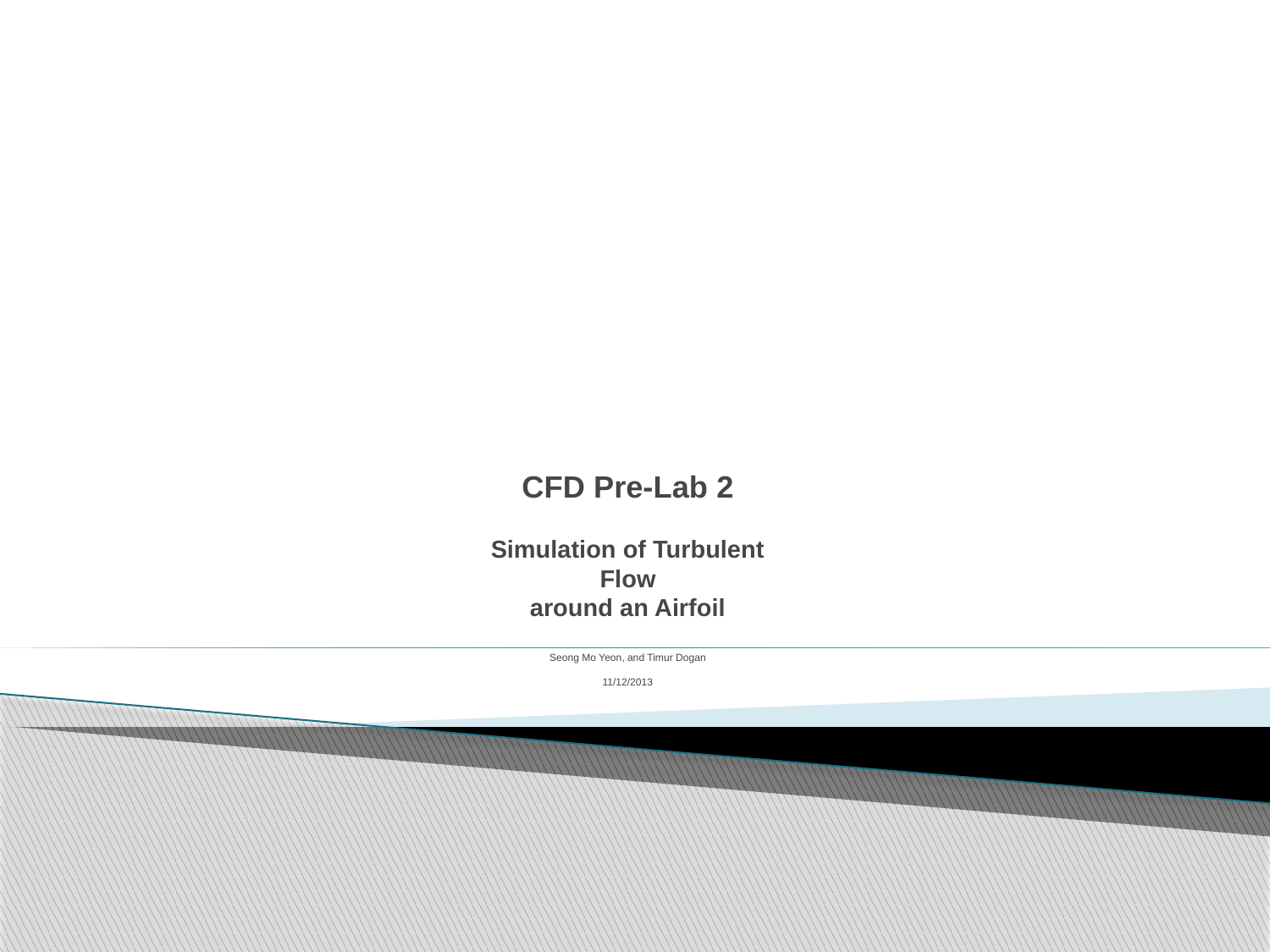

# CFD Pre-Lab 2 Simulation of Turbulent Flow around an Airfoil Seong Mo Yeon, and Timur Dogan 11/12/2013